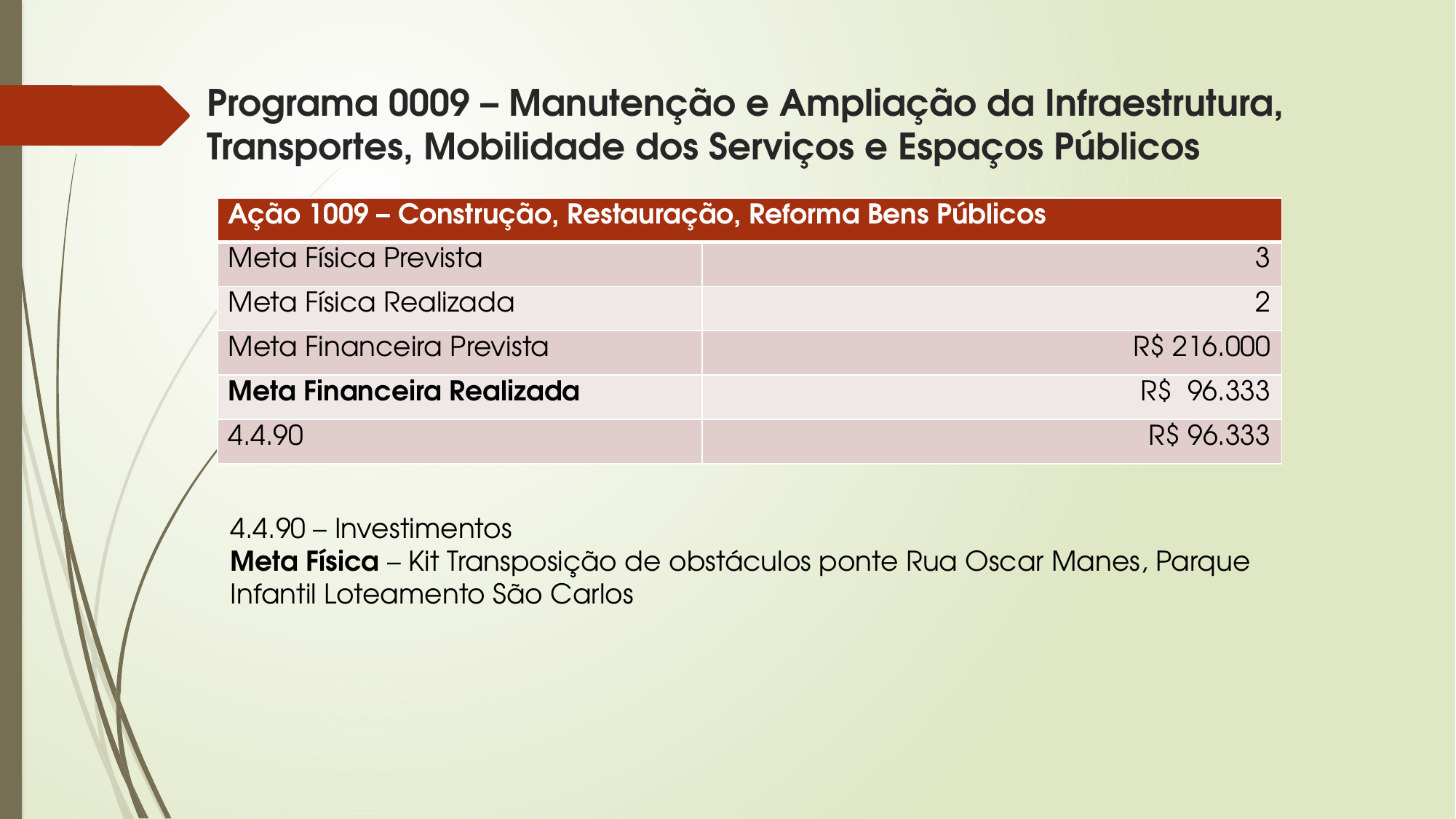

# Programa 0009 – Manutenção e Ampliação da Infraestrutura, Transportes, Mobilidade dos Serviços e Espaços Públicos
| Ação 1009 – Construção, Restauração, Reforma Bens Públicos |  |
| --- | --- |
| Meta Física Prevista | 3 |
| Meta Física Realizada | 2 |
| Meta Financeira Prevista | R$ 216.000 |
| Meta Financeira Realizada | R$ 96.333 |
| 4.4.90 | R$ 96.333 |
4.4.90 – Investimentos
Meta Física – Kit Transposição de obstáculos ponte Rua Oscar Manes, Parque Infantil Loteamento São Carlos